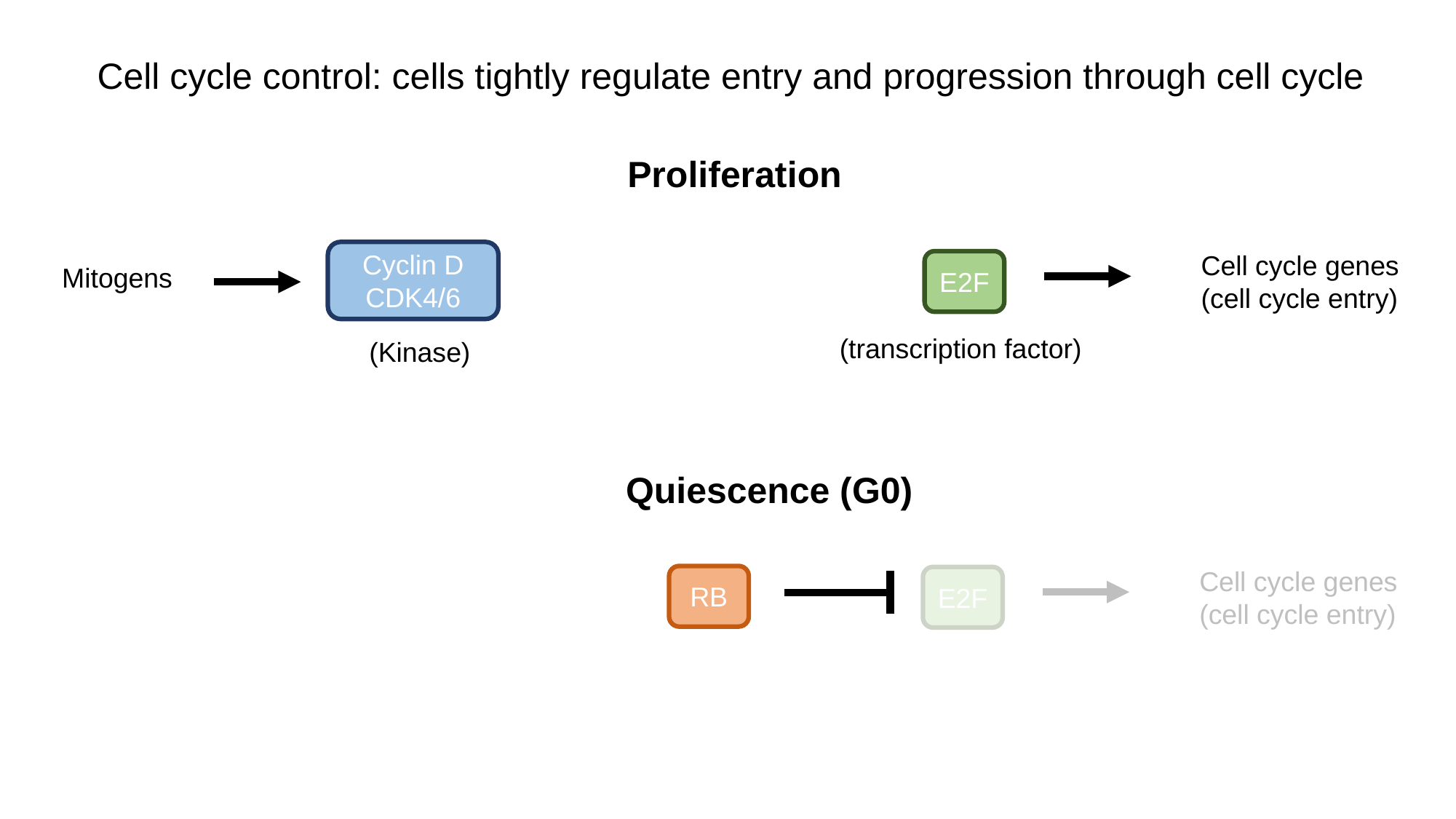

# Cell cycle control: cells tightly regulate entry and progression through cell cycle
Proliferation

Cyclin D CDK4/6
Cell cycle genes (cell cycle entry)
RB
E2F
Mitogens
(transcription factor)
(Kinase)
Quiescence (G0)

Cyclin D CDK4/6
Cell cycle genes (cell cycle entry)
RB
E2F
Mitogens